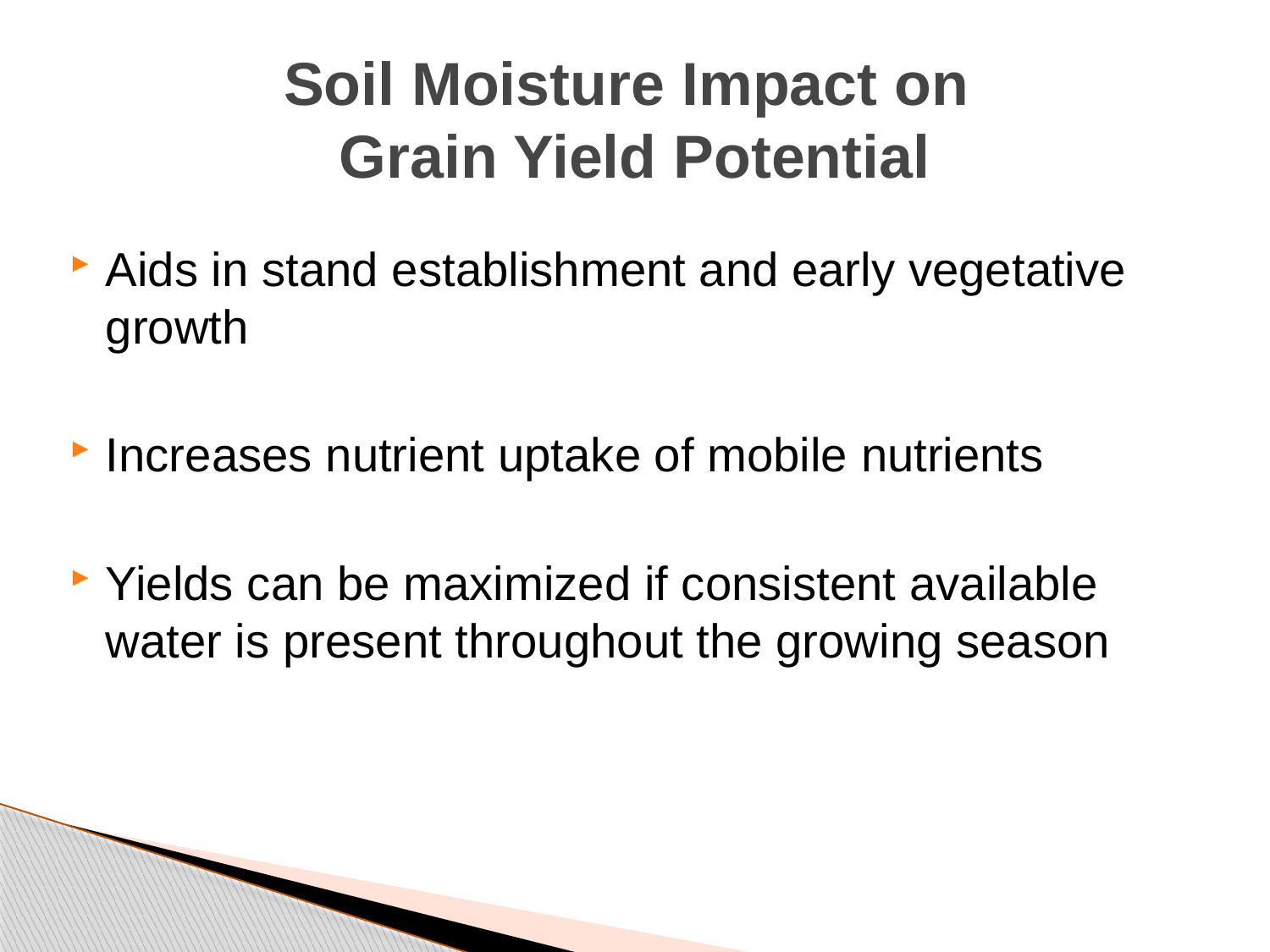

# Soil Moisture Impact on Grain Yield Potential
Aids in stand establishment and early vegetative growth

Increases nutrient uptake of mobile nutrients

Yields can be maximized if consistent available water is present throughout the growing season